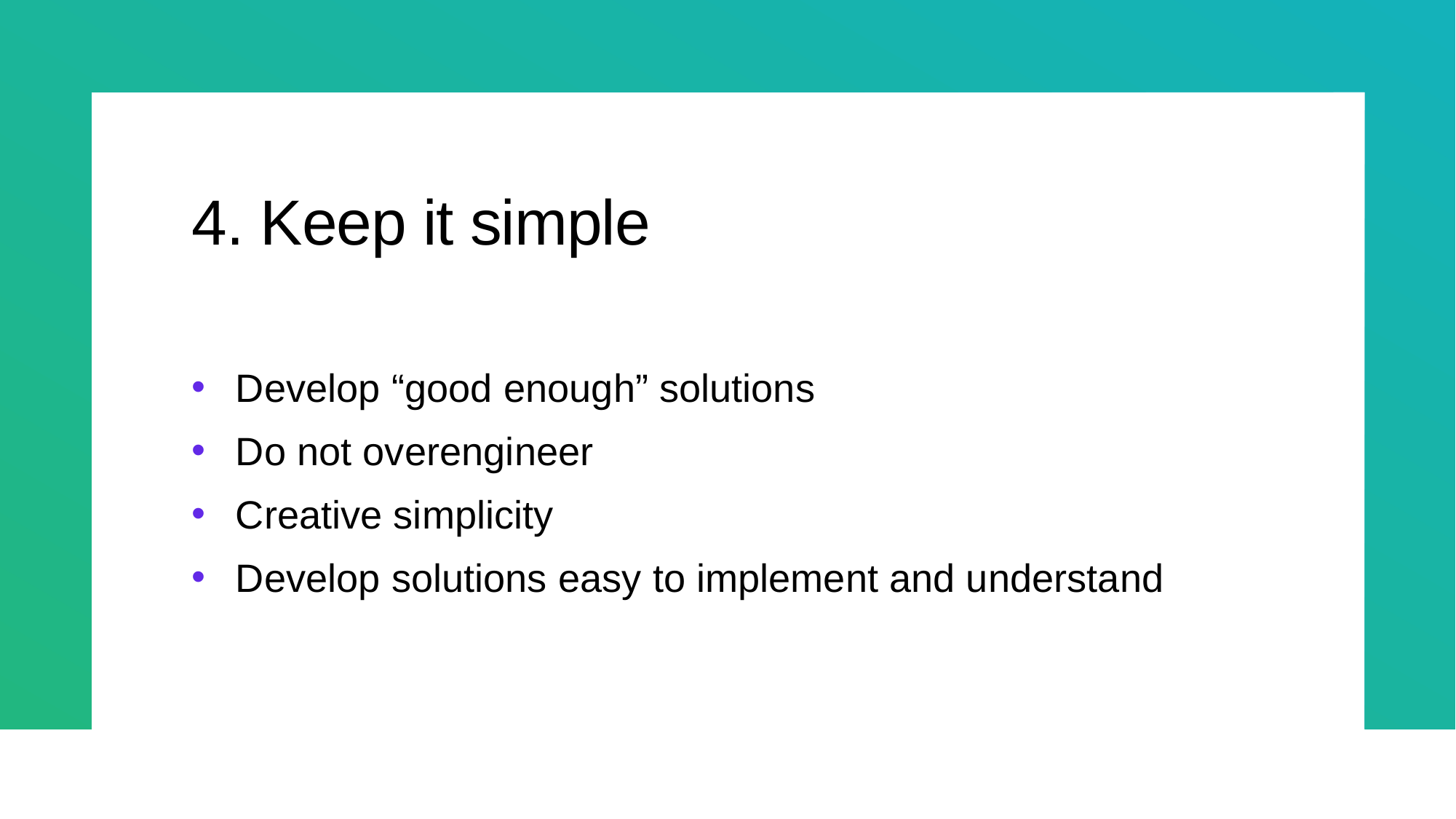

# 4. Keep it simple
Develop “good enough” solutions
Do not overengineer
Creative simplicity
Develop solutions easy to implement and understand